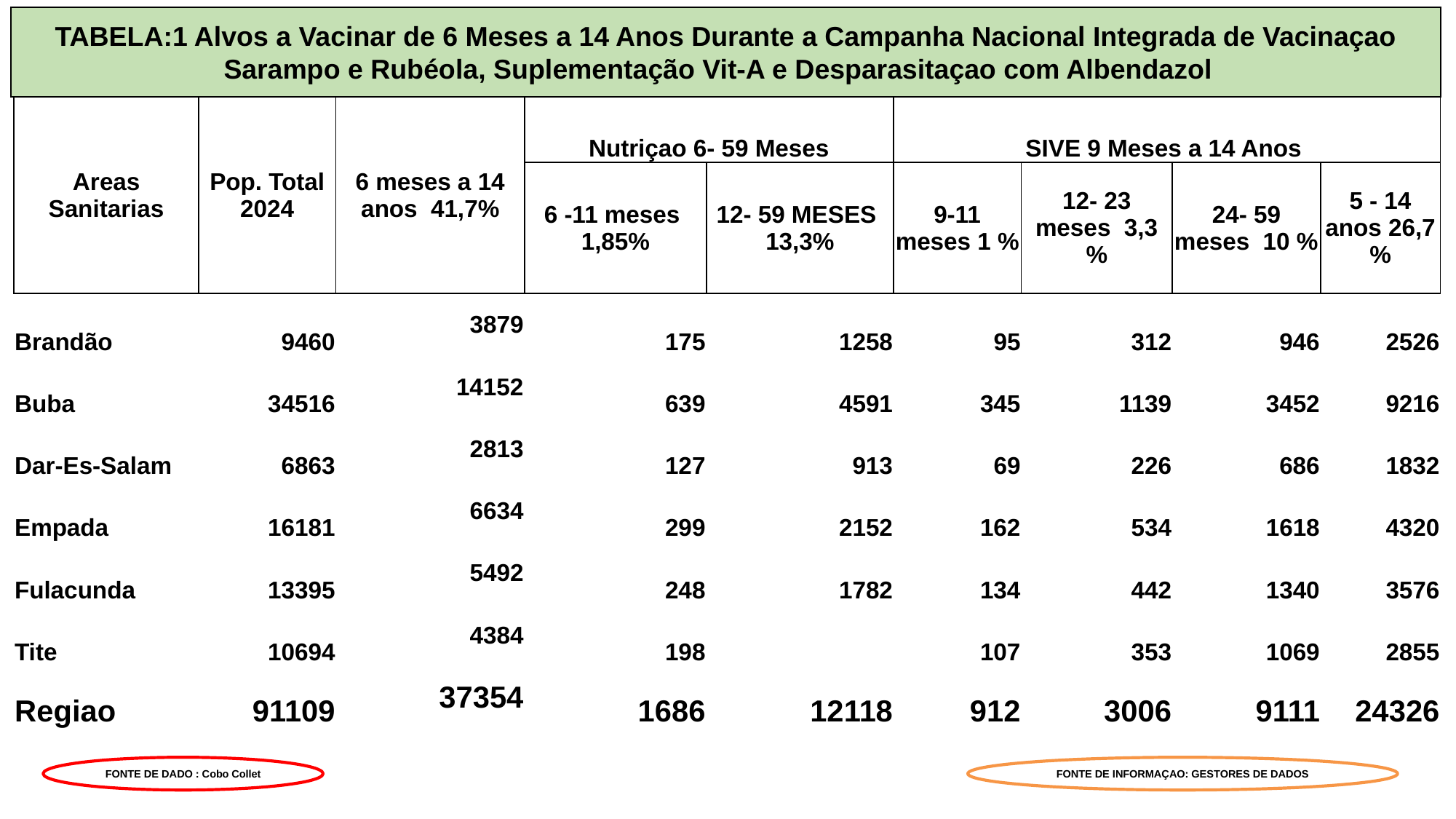

TABELA:1 Alvos a Vacinar de 6 Meses a 14 Anos Durante a Campanha Nacional Integrada de Vacinaçao Sarampo e Rubéola, Suplementação Vit-A e Desparasitaçao com Albendazol
| Areas Sanitarias | Pop. Total 2024 | 6 meses a 14 anos 41,7% | Nutriçao 6- 59 Meses |  | SIVE 9 Meses a 14 Anos |  |  |  |
| --- | --- | --- | --- | --- | --- | --- | --- | --- |
|  |  |  | 6 -11 meses 1,85% | 12- 59 MESES 13,3% | 9-11 meses 1 % | 12- 23 meses 3,3 % | 24- 59 meses 10 % | 5 - 14 anos 26,7 % |
| Brandão | 9460 | 3879 | 175 | 1258 | 95 | 312 | 946 | 2526 |
| Buba | 34516 | 14152 | 639 | 4591 | 345 | 1139 | 3452 | 9216 |
| Dar-Es-Salam | 6863 | 2813 | 127 | 913 | 69 | 226 | 686 | 1832 |
| Empada | 16181 | 6634 | 299 | 2152 | 162 | 534 | 1618 | 4320 |
| Fulacunda | 13395 | 5492 | 248 | 1782 | 134 | 442 | 1340 | 3576 |
| Tite | 10694 | 4384 | 198 |  | 107 | 353 | 1069 | 2855 |
| Regiao | 91109 | 37354 | 1686 | 12118 | 912 | 3006 | 9111 | 24326 |
FONTE DE DADO : Cobo Collet
FONTE DE INFORMAÇAO: GESTORES DE DADOS